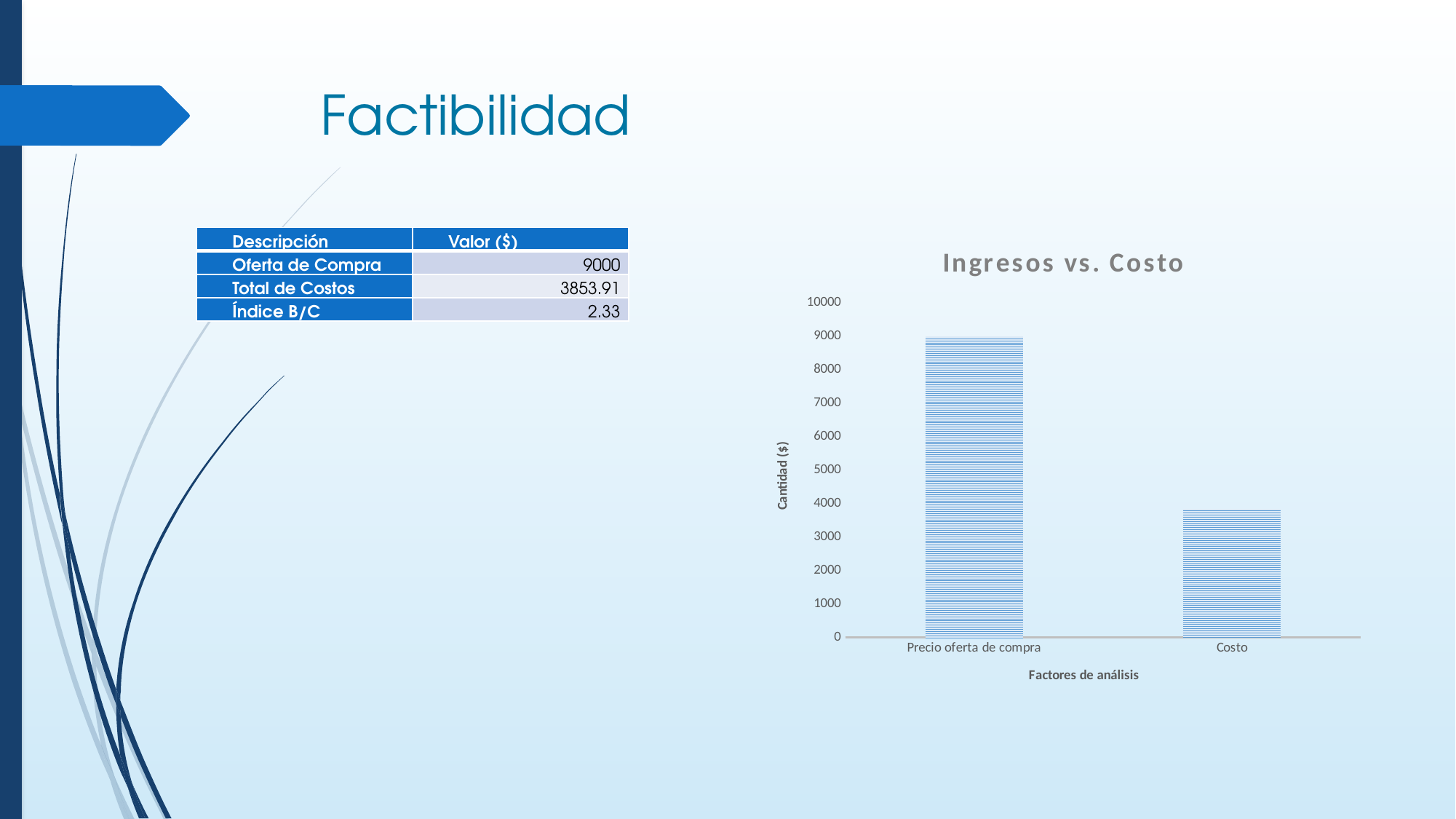

# Factibilidad
| Descripción | Valor ($) |
| --- | --- |
| Oferta de Compra | 9000 |
| Total de Costos | 3853.91 |
| Índice B/C | 2.33 |

### Chart:

| Category | Ingresos vs. Costo |
|---|---|
| Precio oferta de compra | 9000.0 |
| Costo | 3851.9 |